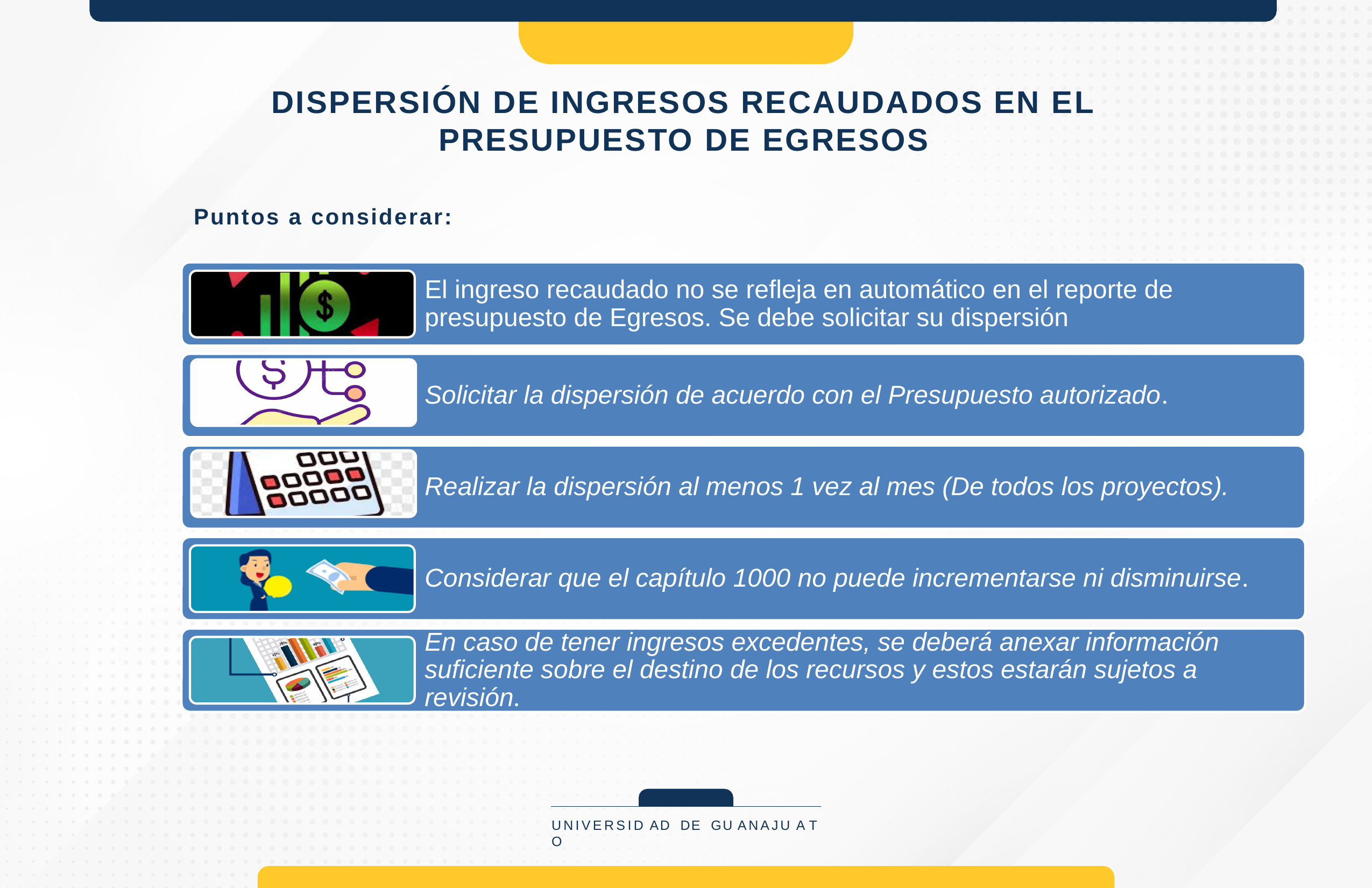

# DISPERSIÓN DE INGRESOS RECAUDADOS EN EL PRESUPUESTO DE EGRESOS
Puntos a considerar:
El ingreso recaudado no se refleja en automático en el reporte de presupuesto de Egresos. Se debe solicitar su dispersión
Solicitar la dispersión de acuerdo con el Presupuesto autorizado.
Realizar la dispersión al menos 1 vez al mes (De todos los proyectos).
Considerar que el capítulo 1000 no puede incrementarse ni disminuirse.
En caso de tener ingresos excedentes, se deberá anexar información suficiente sobre el destino de los recursos y estos estarán sujetos a revisión.

UNIVERSID AD DE GU ANAJU A T O